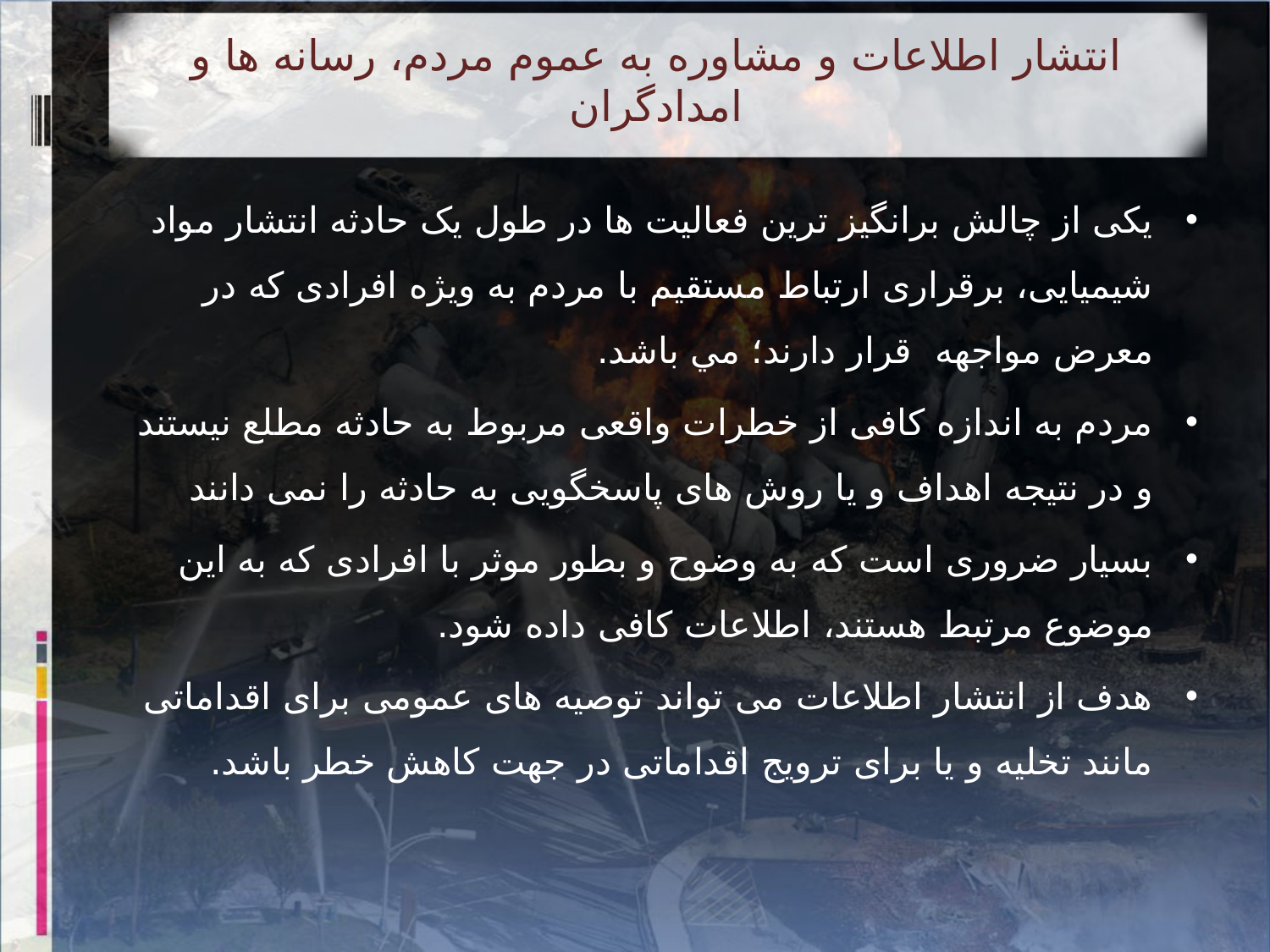

# انتشار اطلاعات و مشاوره به عموم مردم، رسانه ها و امدادگران
یکی از چالش برانگیز ترین فعالیت ها در طول یک حادثه انتشار مواد شیمیایی، برقراری ارتباط مستقیم با مردم به ویژه افرادی كه در معرض مواجهه  قرار دارند؛ مي باشد.
مردم به اندازه کافی از خطرات واقعی مربوط به حادثه مطلع نیستند و در نتیجه اهداف و یا روش های پاسخگویی به حادثه را نمی دانند
بسیار ضروری است که به وضوح و بطور موثر با افرادی که به این موضوع مرتبط هستند، اطلاعات کافی داده شود.
هدف از انتشار اطلاعات می تواند توصیه های عمومی برای اقداماتی مانند تخلیه و یا برای ترویج اقداماتی در جهت كاهش خطر باشد.